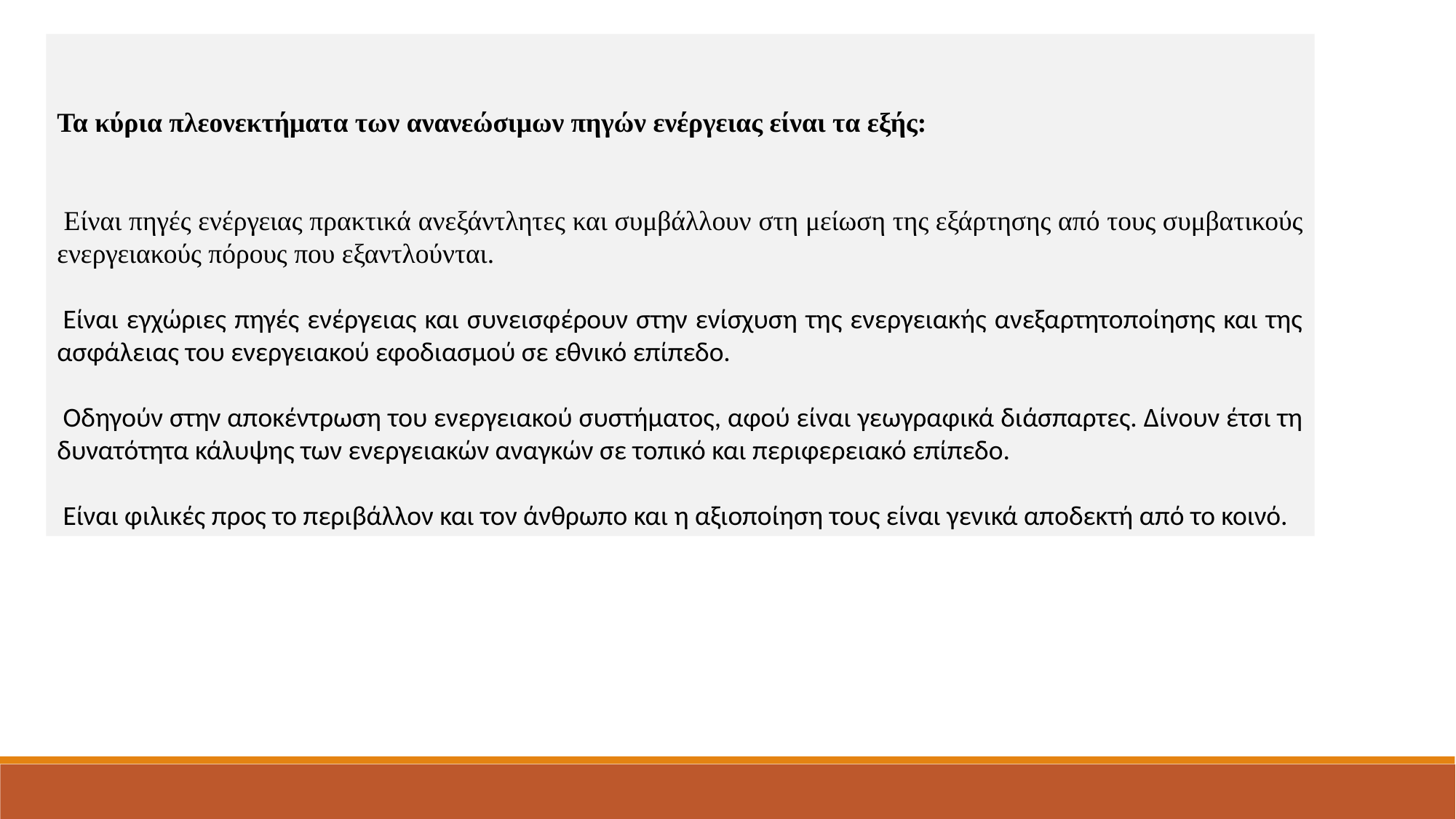

Τα κύρια πλεονεκτήματα των ανανεώσιμων πηγών ενέργειας είναι τα εξής:

 Είναι πηγές ενέργειας πρακτικά ανεξάντλητες και συμβάλλουν στη μείωση της εξάρτησης από τους συμβατικούς ενεργειακούς πόρους που εξαντλούνται.

 Είναι εγχώριες πηγές ενέργειας και συνεισφέρουν στην ενίσχυση της ενεργειακής ανεξαρτητοποίησης και της ασφάλειας του ενεργειακού εφοδιασμού σε εθνικό επίπεδο.

 Οδηγούν στην αποκέντρωση του ενεργειακού συστήματος, αφού είναι γεωγραφικά διάσπαρτες. Δίνουν έτσι τη δυνατότητα κάλυψης των ενεργειακών αναγκών σε τοπικό και περιφερειακό επίπεδο.

 Είναι φιλικές προς το περιβάλλον και τον άνθρωπο και η αξιοποίηση τους είναι γενικά αποδεκτή από το κοινό.